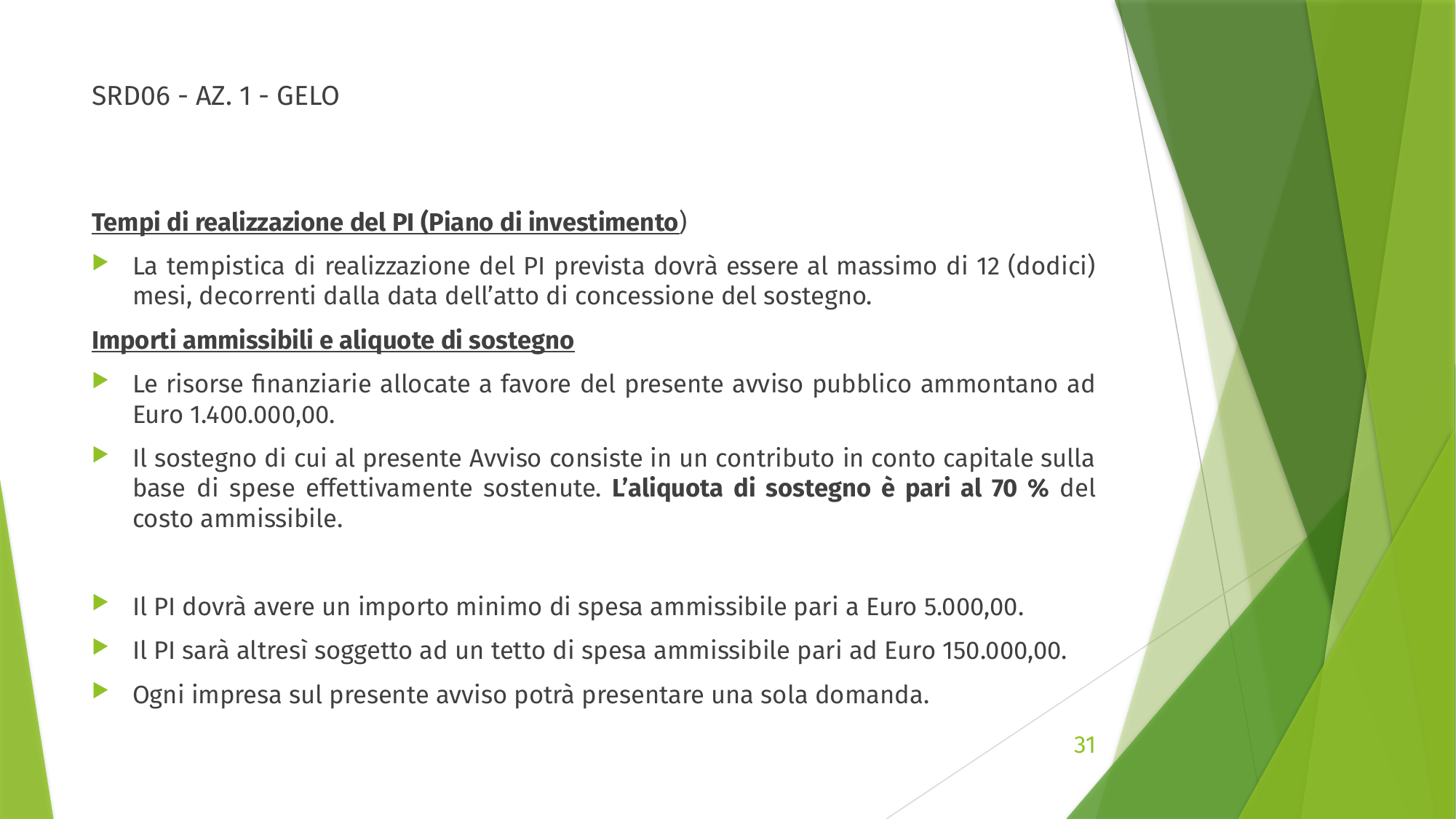

# SRD06 - AZ. 1 - GELO
Tempi di realizzazione del PI (Piano di investimento)
La tempistica di realizzazione del PI prevista dovrà essere al massimo di 12 (dodici) mesi, decorrenti dalla data dell’atto di concessione del sostegno.
Importi ammissibili e aliquote di sostegno
Le risorse finanziarie allocate a favore del presente avviso pubblico ammontano ad Euro 1.400.000,00.
Il sostegno di cui al presente Avviso consiste in un contributo in conto capitale sulla base di spese effettivamente sostenute. L’aliquota di sostegno è pari al 70 % del costo ammissibile.

Il PI dovrà avere un importo minimo di spesa ammissibile pari a Euro 5.000,00.
Il PI sarà altresì soggetto ad un tetto di spesa ammissibile pari ad Euro 150.000,00.
Ogni impresa sul presente avviso potrà presentare una sola domanda.
31